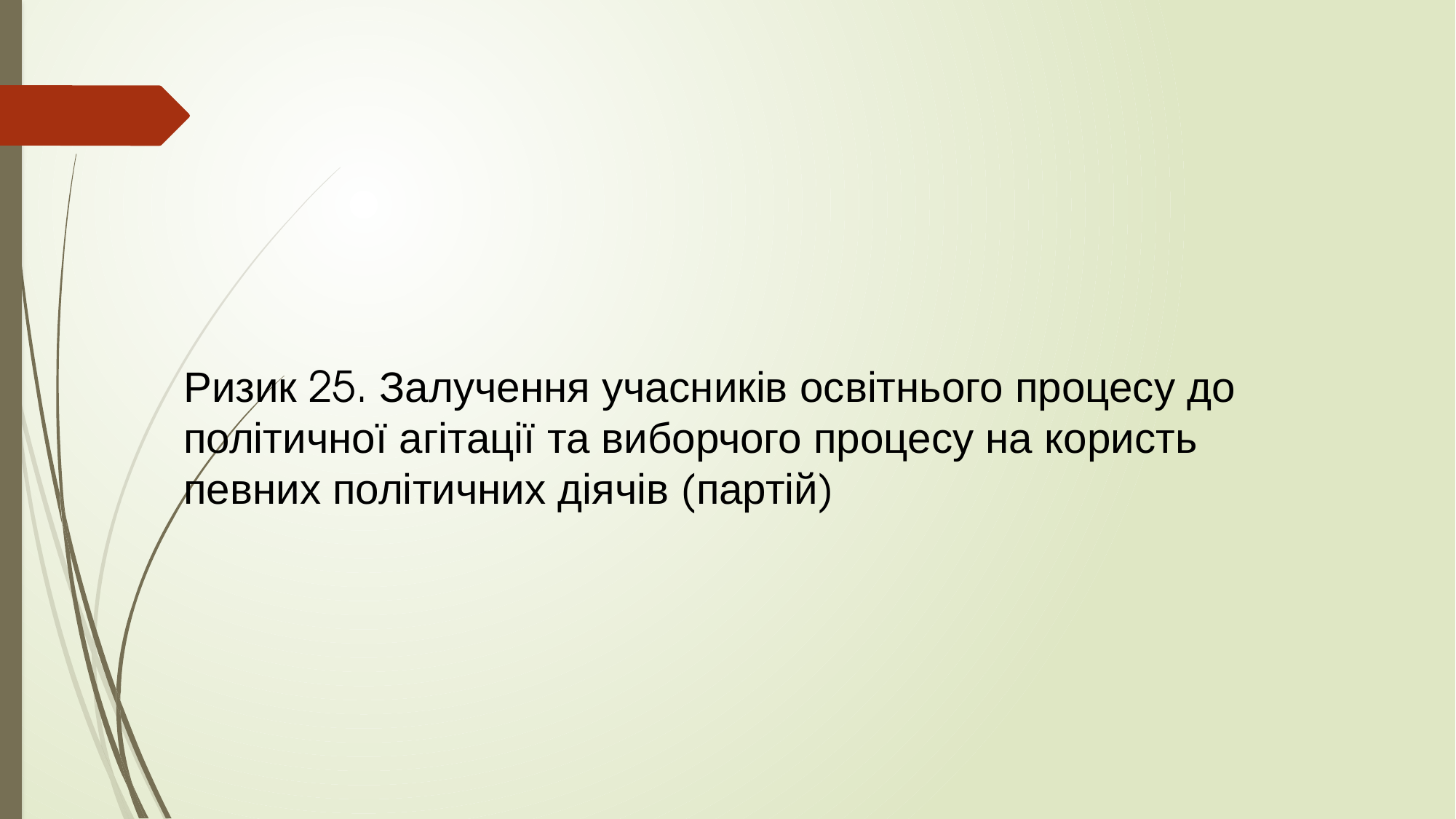

Ризик 25. Залучення учасників освітнього процесу до політичної агітації та виборчого процесу на користь певних політичних діячів (партій)